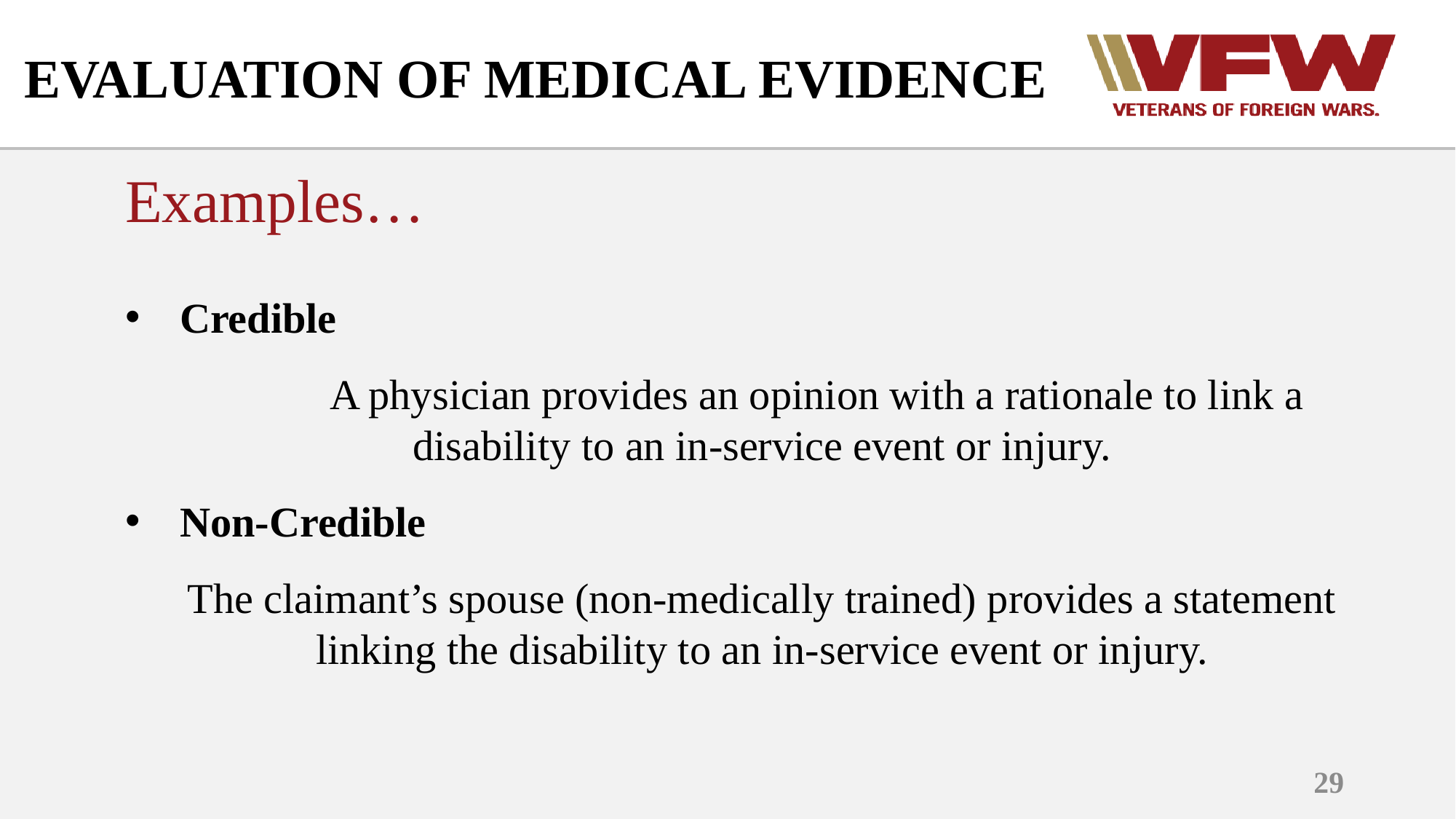

EVALUATION OF MEDICAL EVIDENCE

# Examples…
Credible

	A physician provides an opinion with a rationale to link a disability to an in-service event or injury.

Non-Credible

The claimant’s spouse (non-medically trained) provides a statement linking the disability to an in-service event or injury.

29